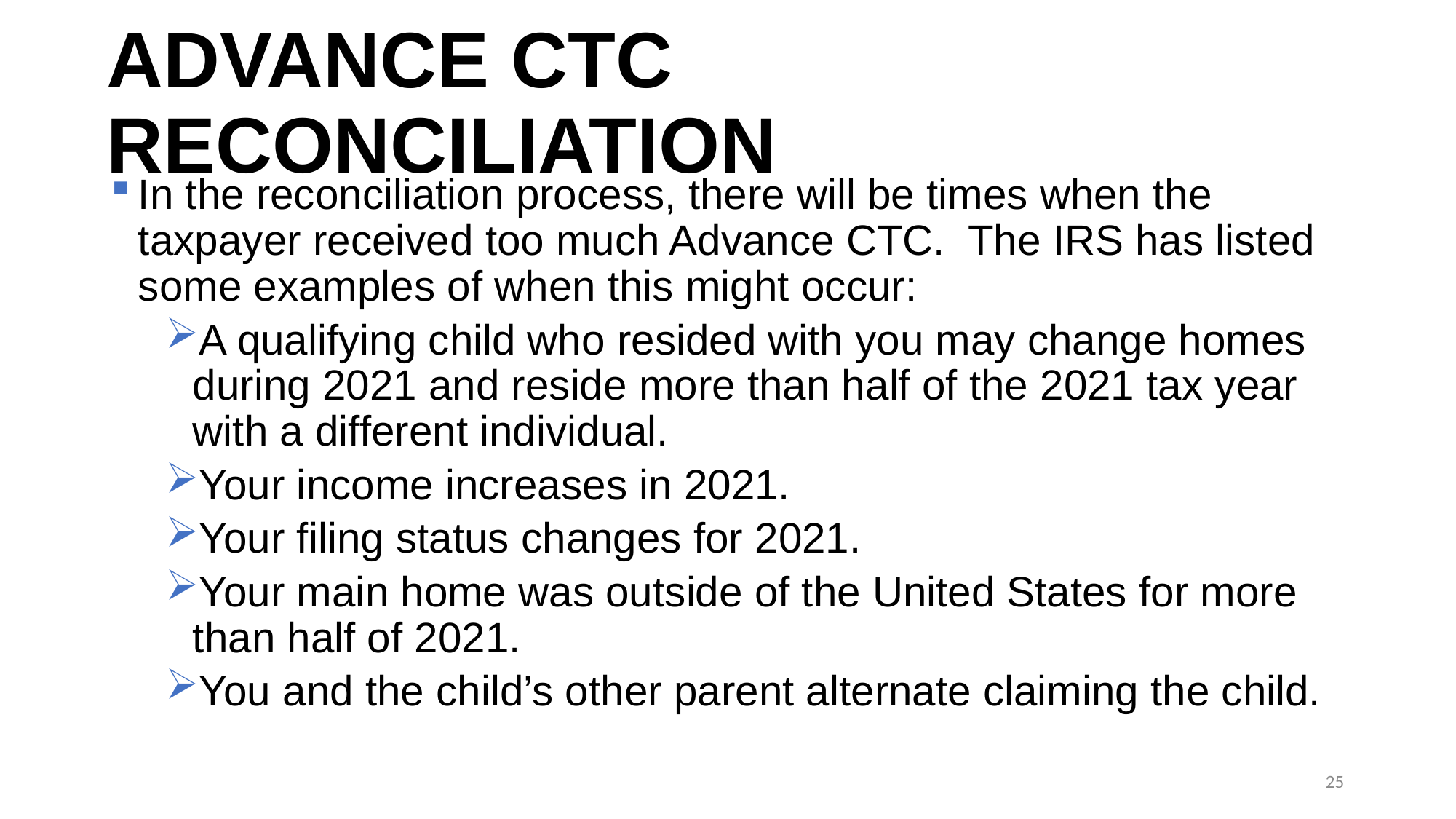

# ADVANCE CTC RECONCILIATION
In the reconciliation process, there will be times when the taxpayer received too much Advance CTC.  The IRS has listed some examples of when this might occur:
A qualifying child who resided with you may change homes during 2021 and reside more than half of the 2021 tax year with a different individual.
Your income increases in 2021.
Your filing status changes for 2021.
Your main home was outside of the United States for more than half of 2021.
You and the child’s other parent alternate claiming the child.

25